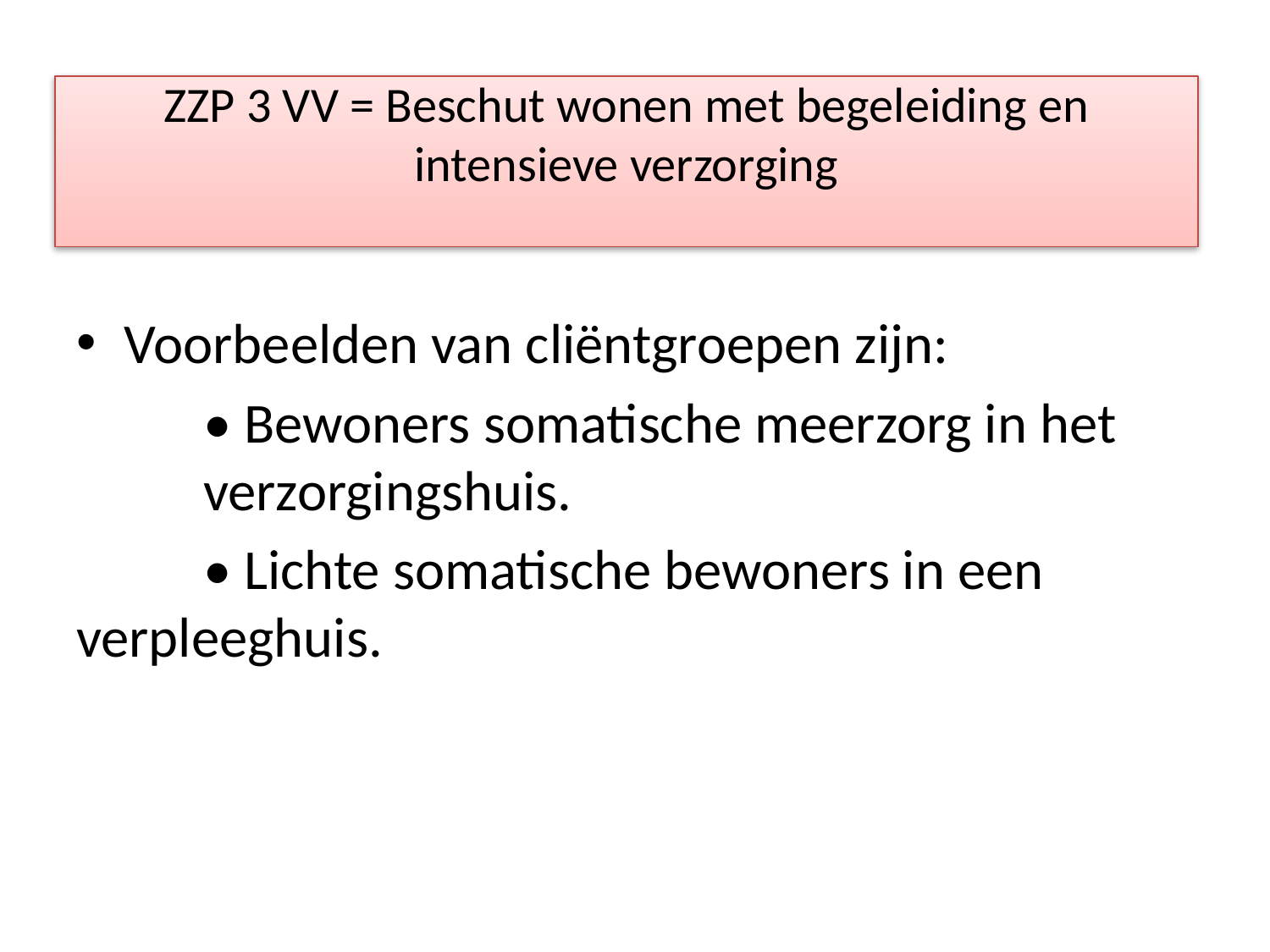

# ZZP 3 VV = Beschut wonen met begeleiding en intensieve verzorging

Voorbeelden van cliëntgroepen zijn:
	• Bewoners somatische meerzorg in het 	verzorgingshuis.
	• Lichte somatische bewoners in een 	verpleeghuis.